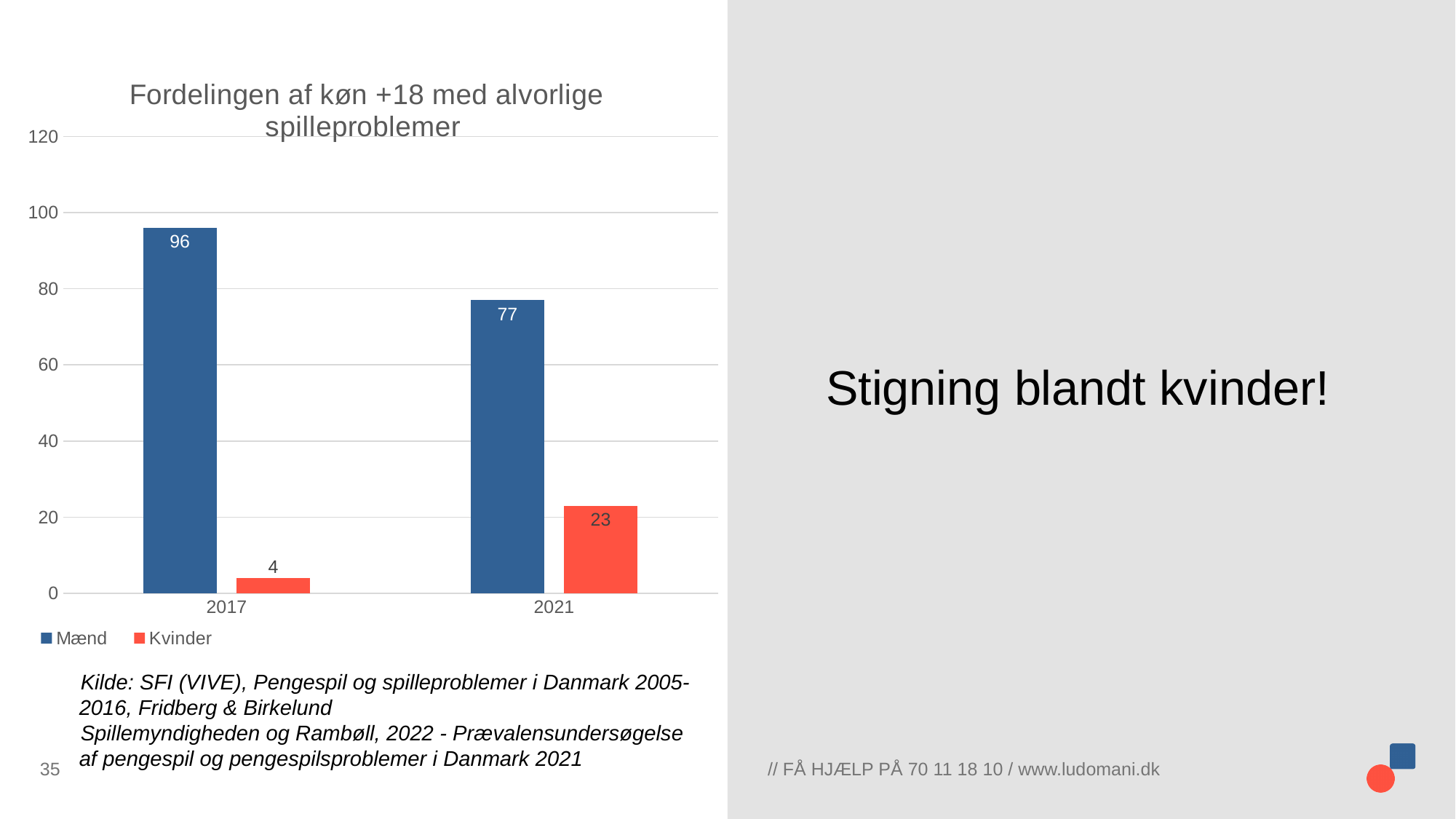

### Chart: Fordelingen af køn +18 med alvorlige spilleproblemer

| Category | Mænd | Kvinder  |
|---|---|---|
| 2017 | 96.0 | 4.0 |
| 2021 | 77.0 | 23.0 |
# Stigning blandt kvinder!
Kilde: SFI (VIVE), Pengespil og spilleproblemer i Danmark 2005-2016, Fridberg & Birkelund
Spillemyndigheden og Rambøll, 2022 - Prævalensundersøgelse af pengespil og pengespilsproblemer i Danmark 2021
35
// FÅ HJÆLP PÅ 70 11 18 10 / www.ludomani.dk